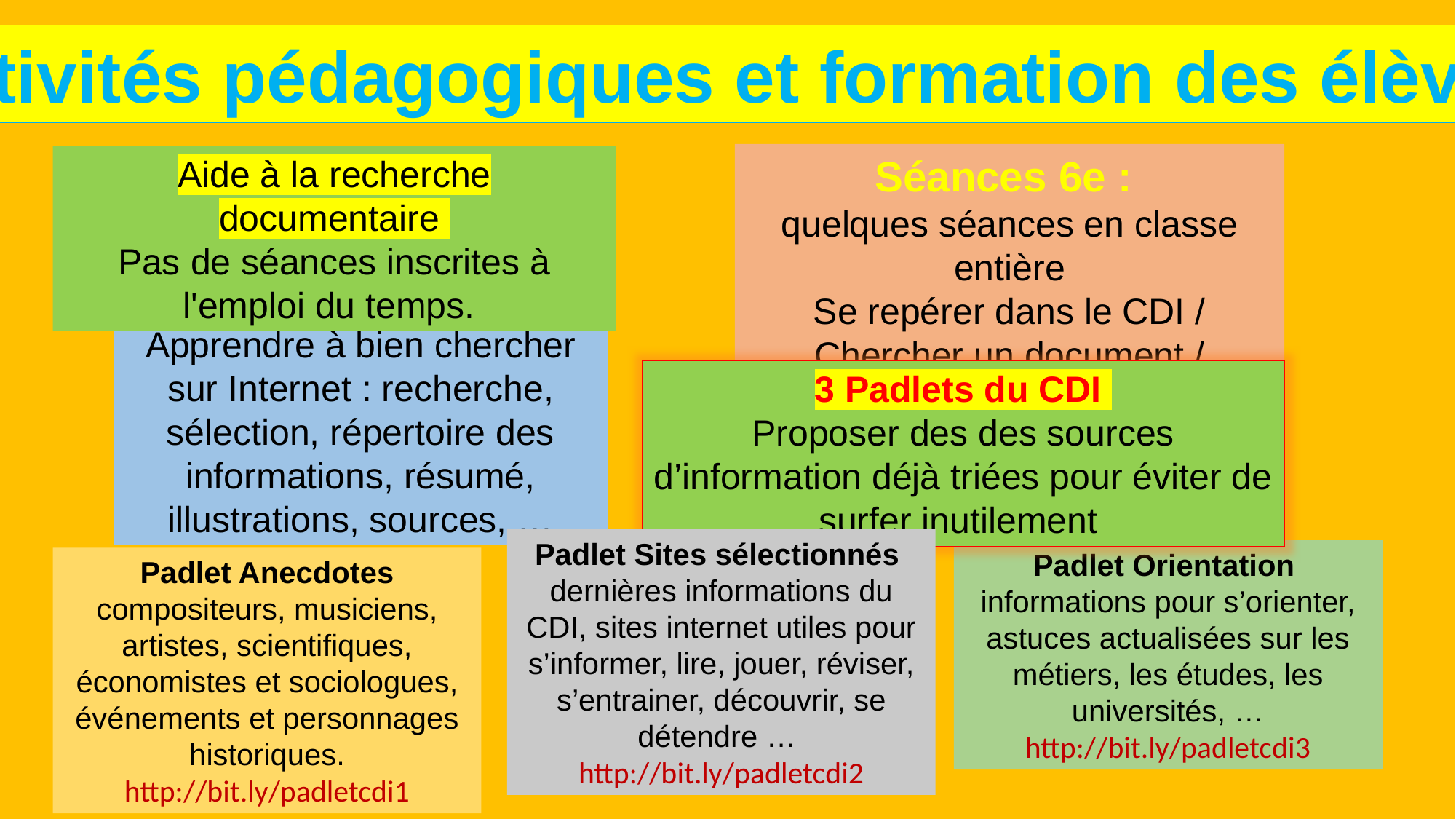

Activités pédagogiques et formation des élèves
Séances 6e :
quelques séances en classe entière
Se repérer dans le CDI / Chercher un document / Exploiter ses recherches
Aide à la recherche documentaire
Pas de séances inscrites à l'emploi du temps.
Séances 5e
Apprendre à bien chercher sur Internet : recherche, sélection, répertoire des informations, résumé, illustrations, sources, …
3 Padlets du CDI
Proposer des des sources d’information déjà triées pour éviter de surfer inutilement
Padlet Sites sélectionnés
dernières informations du CDI, sites internet utiles pour s’informer, lire, jouer, réviser, s’entrainer, découvrir, se détendre …
http://bit.ly/padletcdi2
Padlet Orientation
informations pour s’orienter, astuces actualisées sur les métiers, les études, les universités, … http://bit.ly/padletcdi3
Padlet Anecdotes
compositeurs, musiciens, artistes, scientifiques, économistes et sociologues, événements et personnages historiques. http://bit.ly/padletcdi1